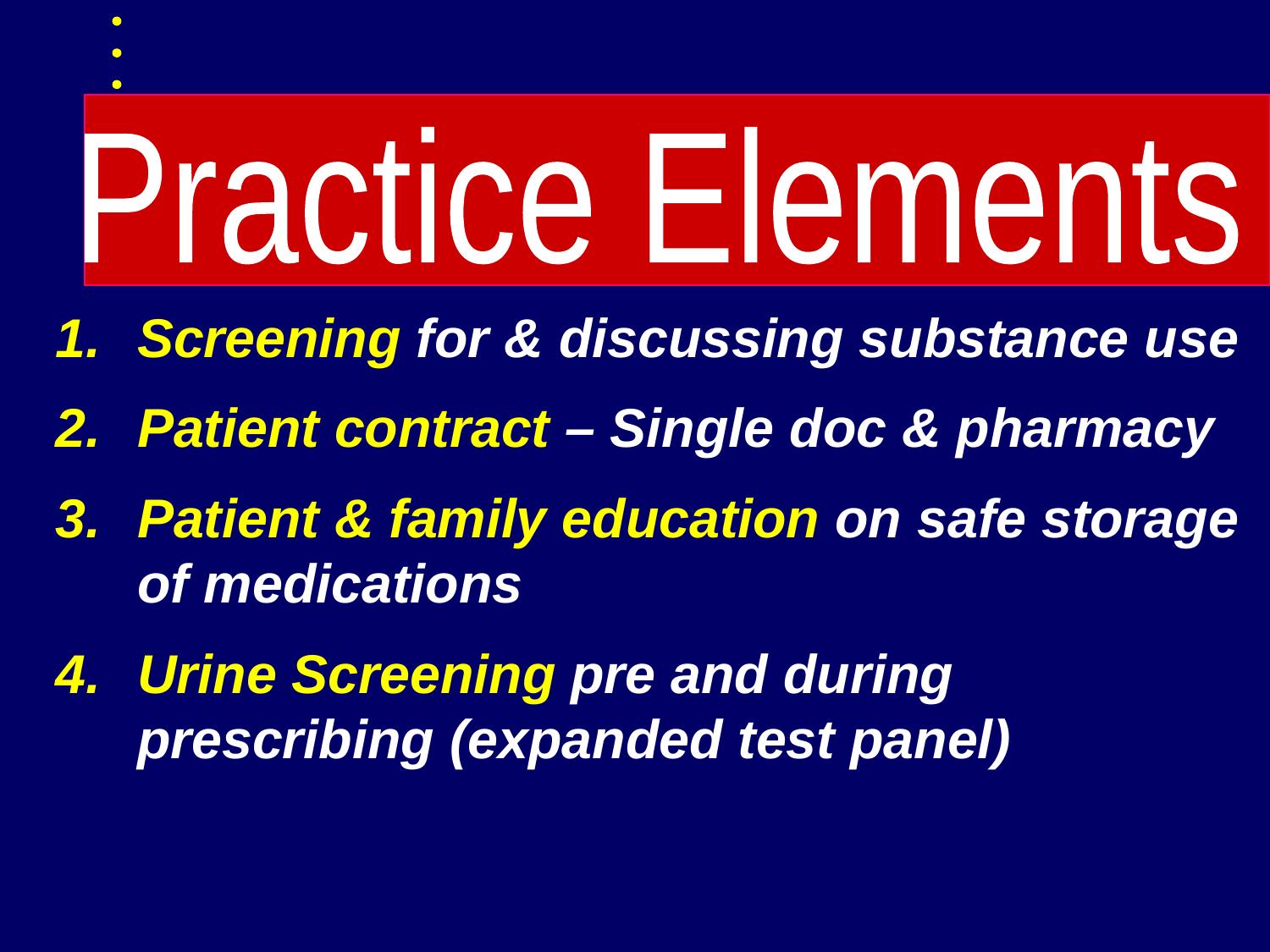

Practice Elements
Screening for & discussing substance use
Patient contract – Single doc & pharmacy
Patient & family education on safe storage of medications
Urine Screening pre and during prescribing (expanded test panel)